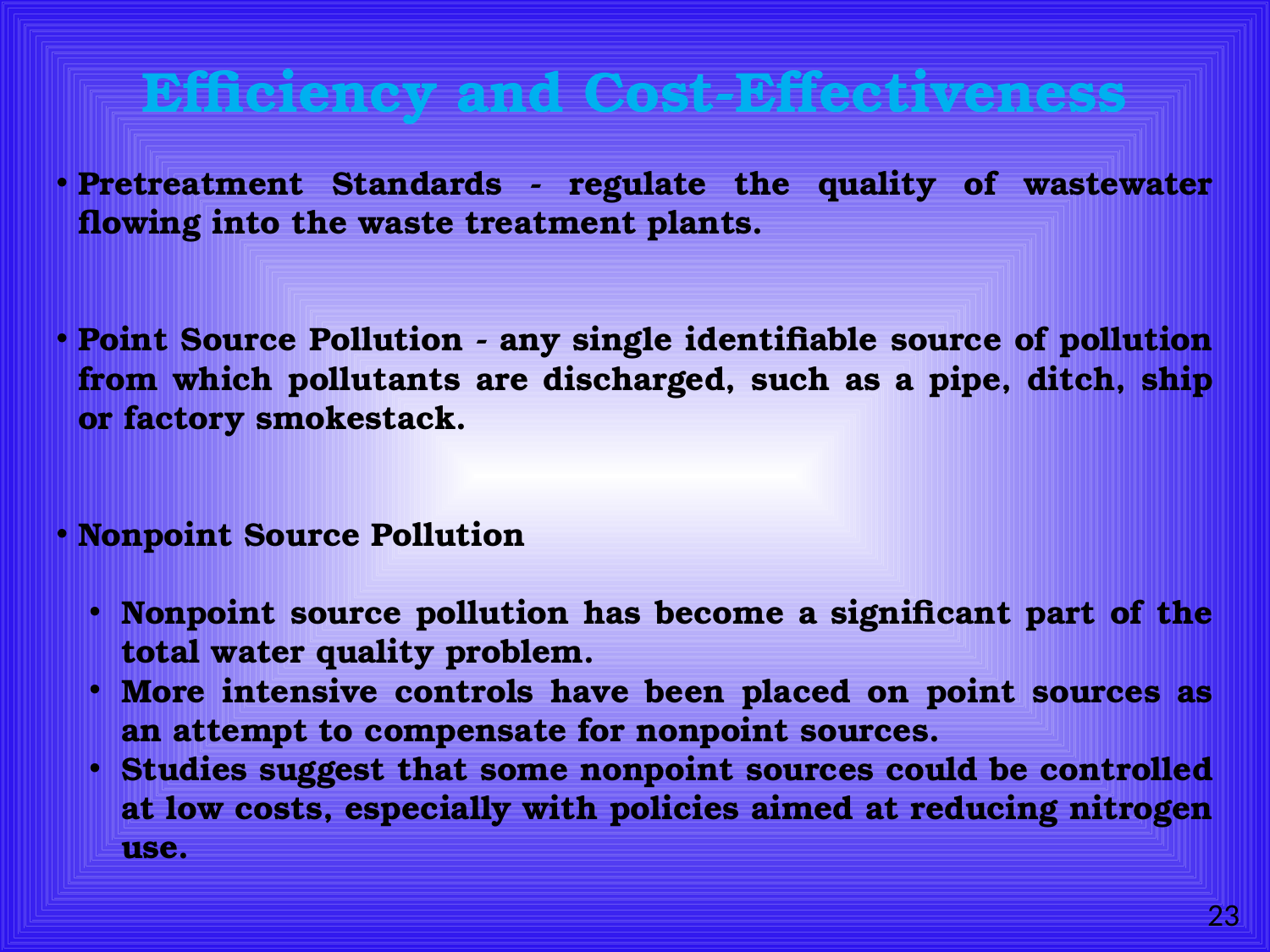

# Efficiency and Cost-Effectiveness
Pretreatment Standards - regulate the quality of wastewater flowing into the waste treatment plants.

Point Source Pollution - any single identifiable source of pollution from which pollutants are discharged, such as a pipe, ditch, ship or factory smokestack.

Nonpoint Source Pollution

Nonpoint source pollution has become a significant part of the total water quality problem.
More intensive controls have been placed on point sources as an attempt to compensate for nonpoint sources.
Studies suggest that some nonpoint sources could be controlled at low costs, especially with policies aimed at reducing nitrogen use.